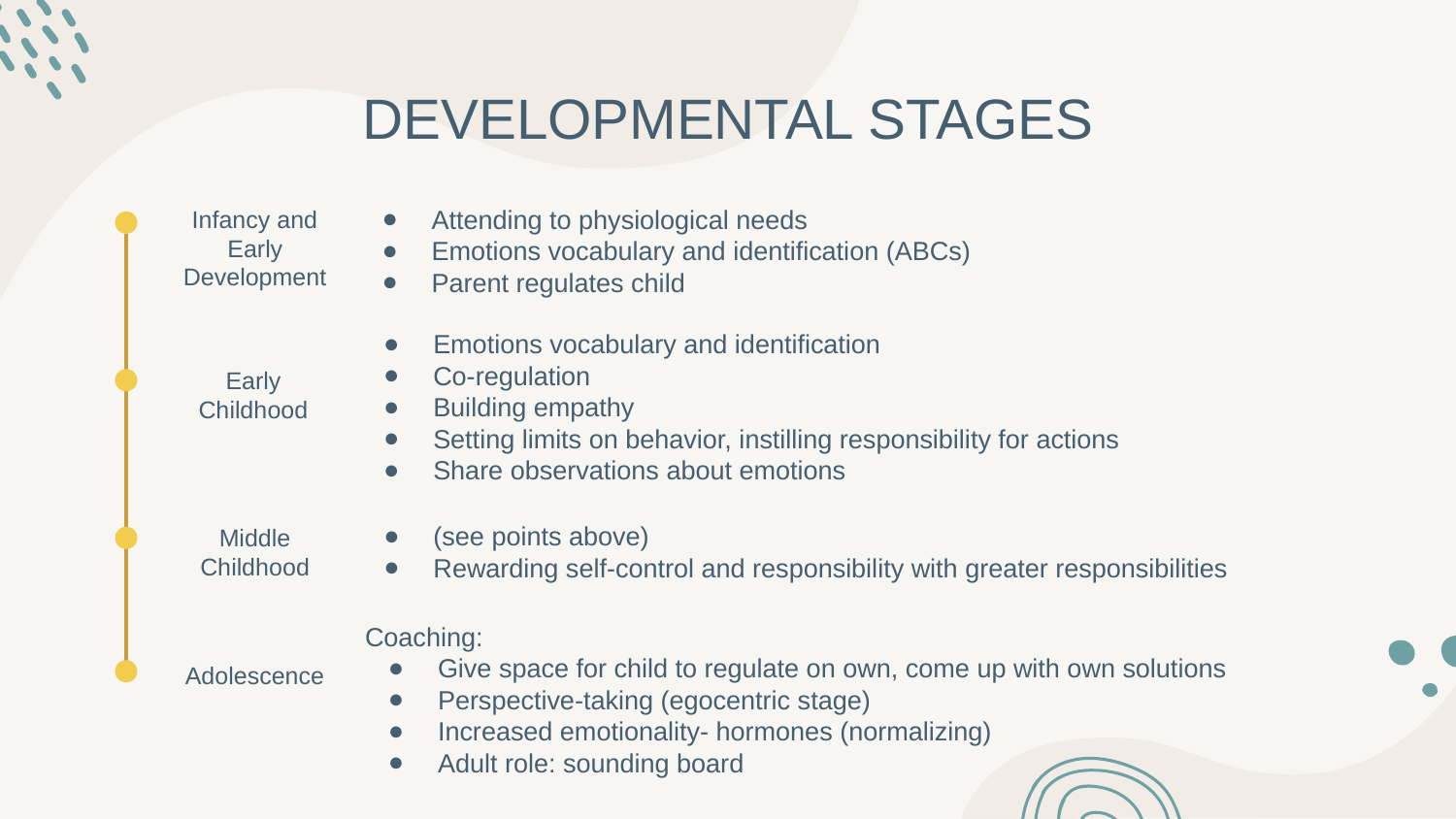

# DEVELOPMENTAL STAGES
Attending to physiological needs
Emotions vocabulary and identification (ABCs)
Parent regulates child

Infancy and
Early Development

Emotions vocabulary and identification
Co-regulation
Building empathy
Setting limits on behavior, instilling responsibility for actions
Share observations about emotions

Early Childhood

(see points above)
Rewarding self-control and responsibility with greater responsibilities

Middle Childhood

Coaching:
Give space for child to regulate on own, come up with own solutions
Perspective-taking (egocentric stage)
Increased emotionality- hormones (normalizing)
Adult role: sounding board

Adolescence